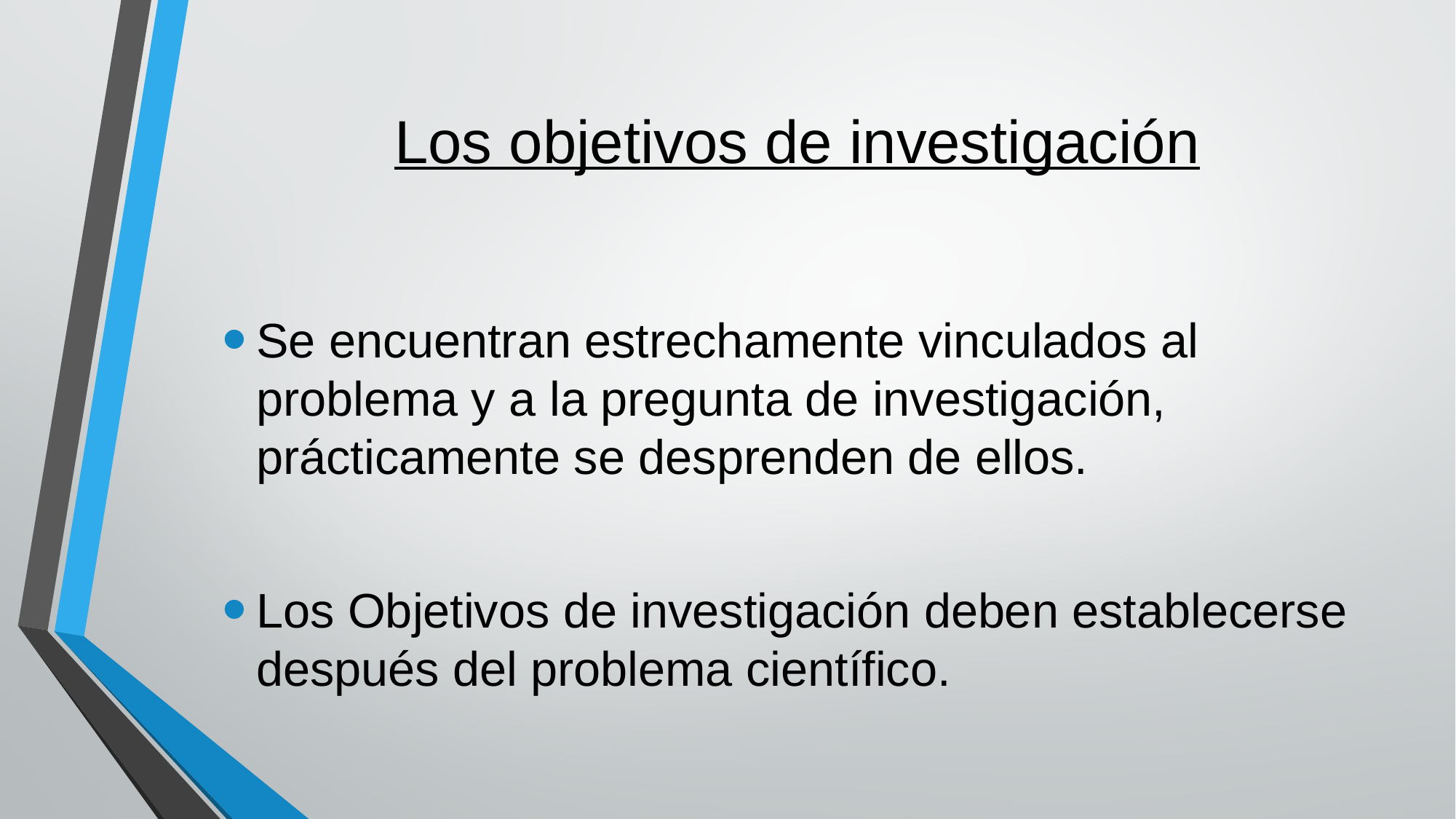

# Los objetivos de investigación
Se encuentran estrechamente vinculados al problema y a la pregunta de investigación, prácticamente se desprenden de ellos.

Los Objetivos de investigación deben establecerse después del problema científico.